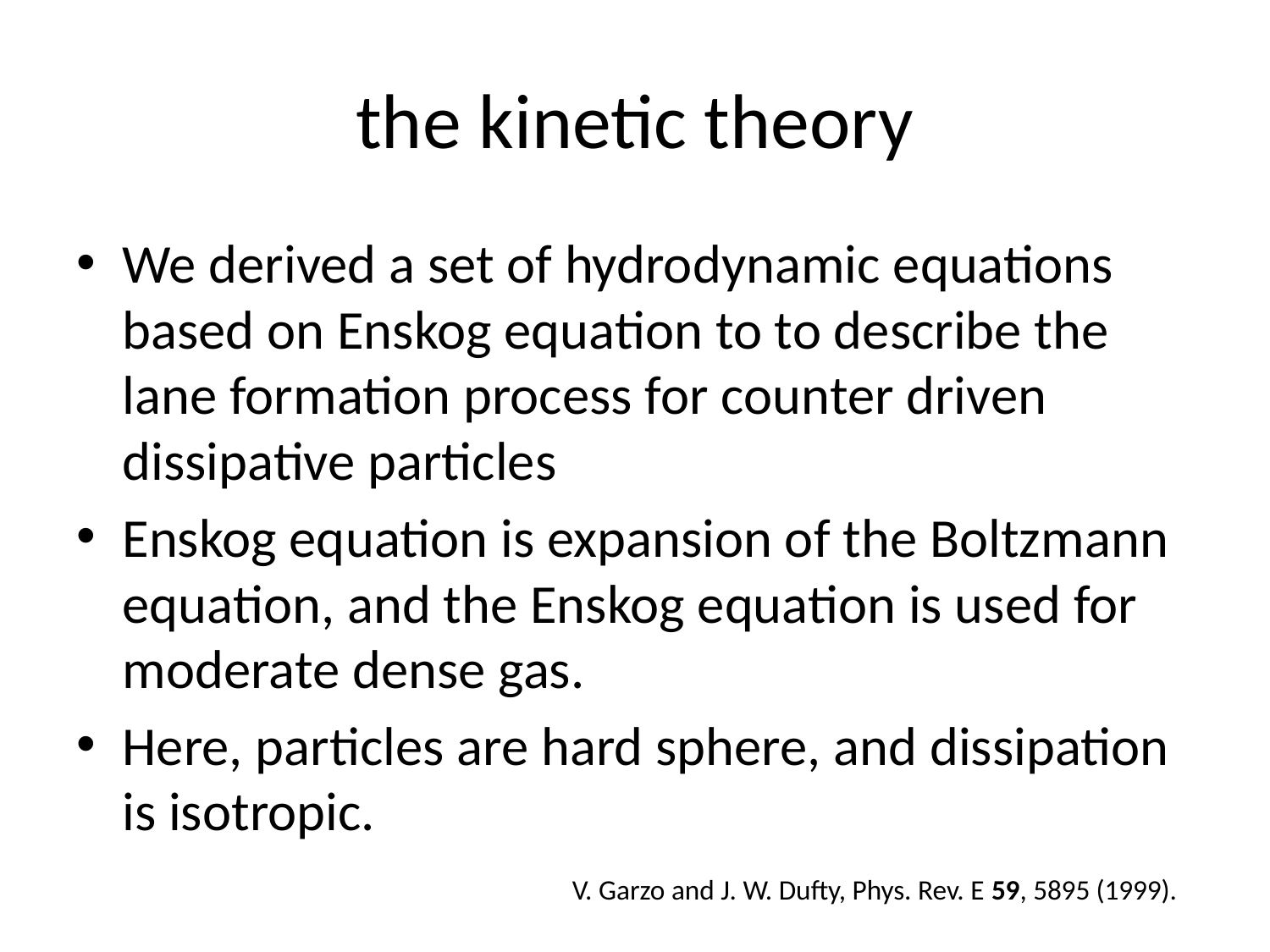

# the kinetic theory
We derived a set of hydrodynamic equations based on Enskog equation to to describe the lane formation process for counter driven dissipative particles
Enskog equation is expansion of the Boltzmann equation, and the Enskog equation is used for moderate dense gas.
Here, particles are hard sphere, and dissipation is isotropic.
V. Garzo and J. W. Dufty, Phys. Rev. E 59, 5895 (1999).